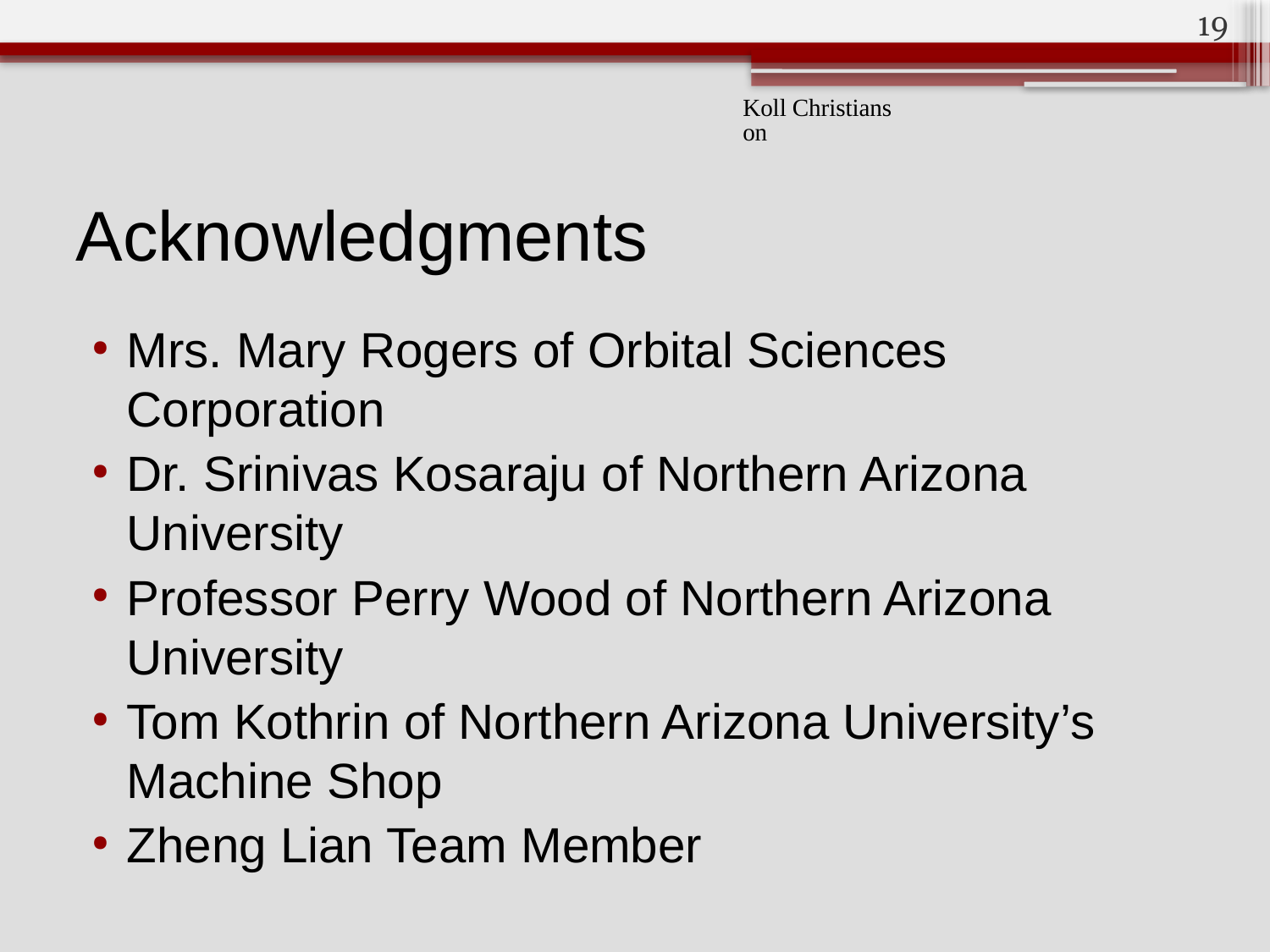

19
Koll Christianson
# Acknowledgments
Mrs. Mary Rogers of Orbital Sciences Corporation
Dr. Srinivas Kosaraju of Northern Arizona University
Professor Perry Wood of Northern Arizona University
Tom Kothrin of Northern Arizona University’s Machine Shop
Zheng Lian Team Member